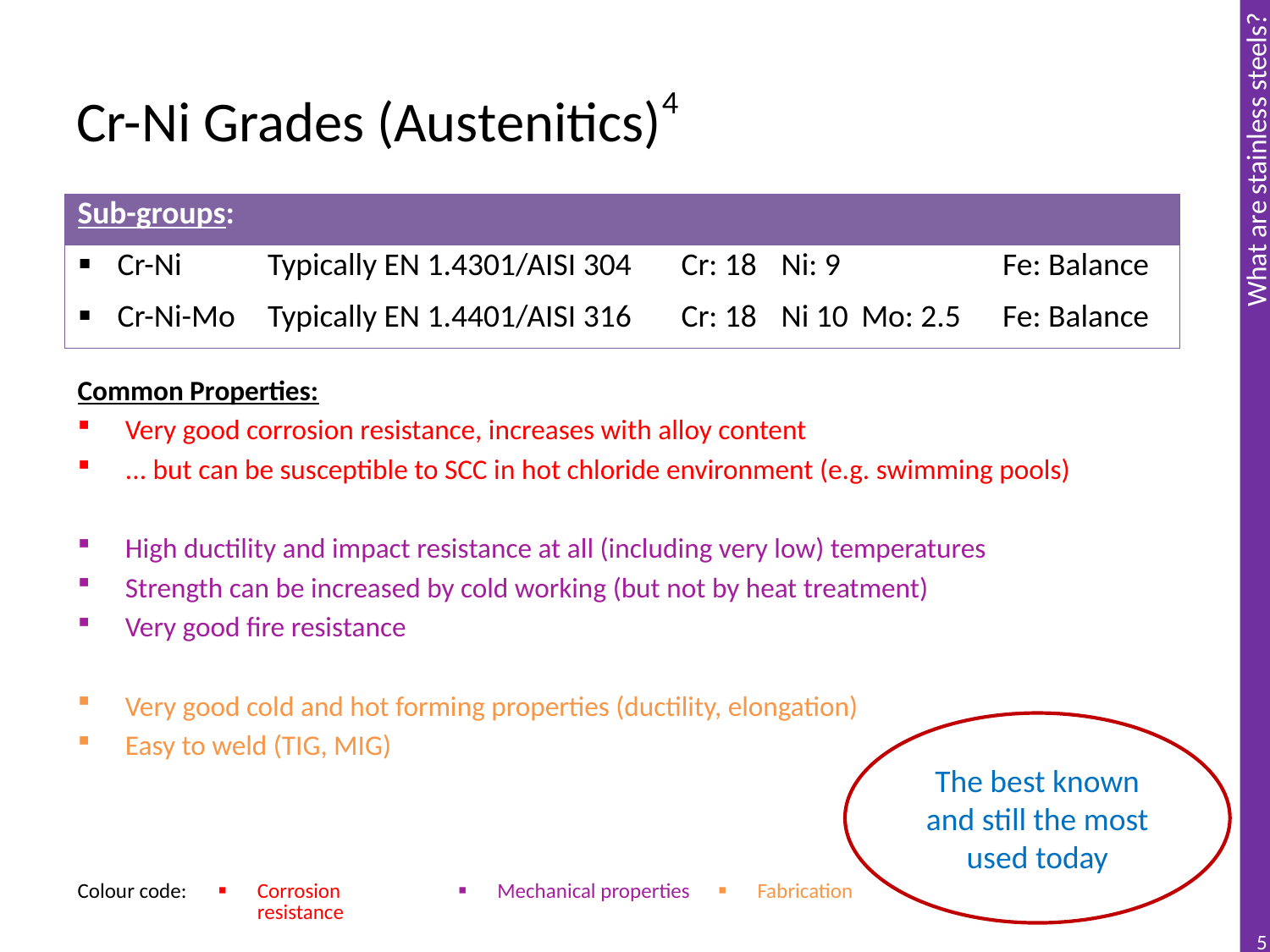

# Cr-Ni Grades (Austenitics)4
| Sub-groups: |  |  |  |  |  |
| --- | --- | --- | --- | --- | --- |
| Cr-Ni | Typically EN 1.4301/AISI 304 | Cr: 18 | Ni: 9 |  | Fe: Balance |
| Cr-Ni-Mo | Typically EN 1.4401/AISI 316 | Cr: 18 | Ni 10 | Mo: 2.5 | Fe: Balance |
Common Properties:
Very good corrosion resistance, increases with alloy content
... but can be susceptible to SCC in hot chloride environment (e.g. swimming pools)

High ductility and impact resistance at all (including very low) temperatures
Strength can be increased by cold working (but not by heat treatment)
Very good fire resistance

Very good cold and hot forming properties (ductility, elongation)
Easy to weld (TIG, MIG)
The best known and still the most used today
| Colour code: | Corrosion resistance | Mechanical properties | Fabrication |
| --- | --- | --- | --- |
5